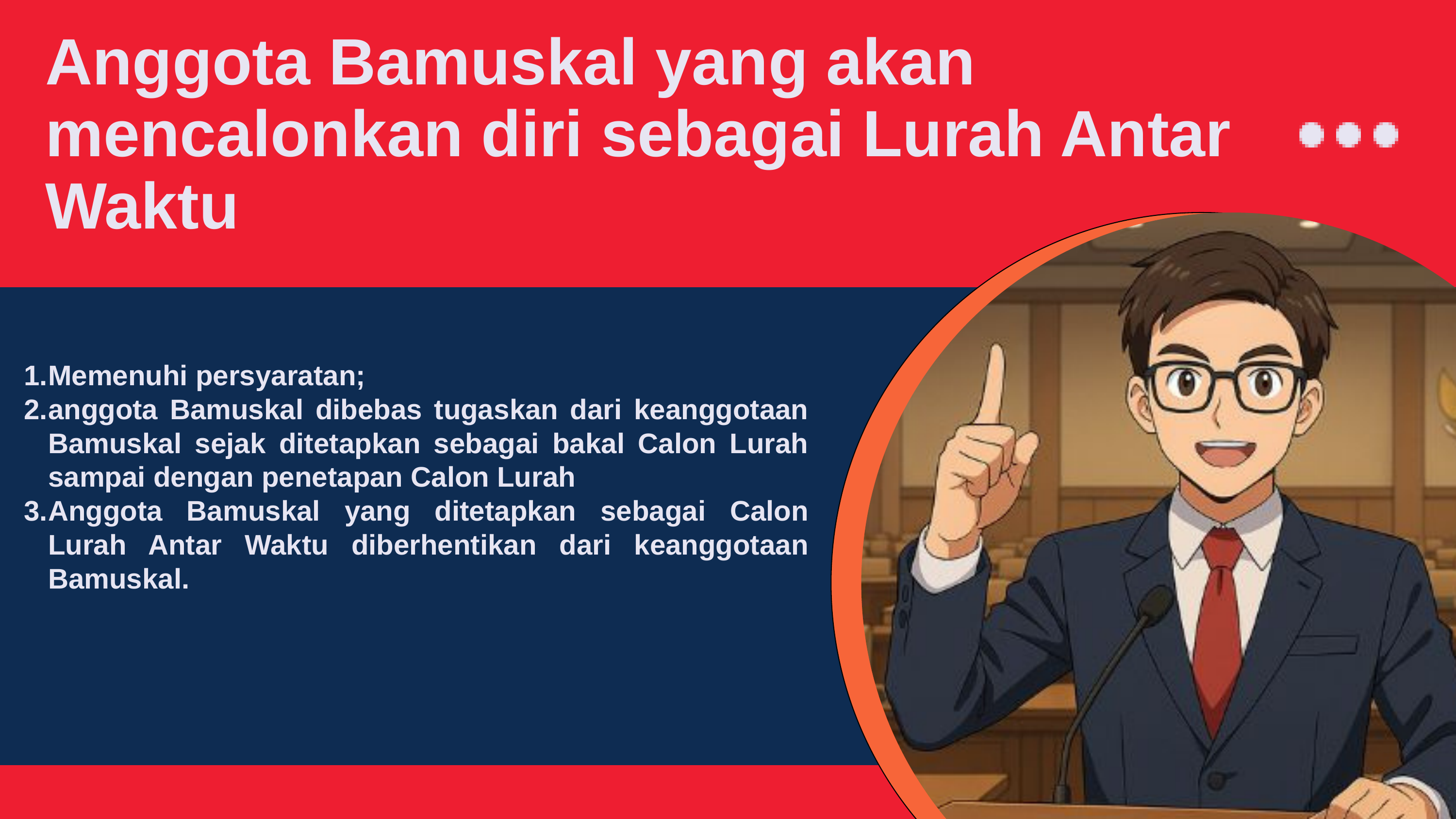

Anggota Bamuskal yang akan mencalonkan diri sebagai Lurah Antar Waktu

Memenuhi persyaratan;
anggota Bamuskal dibebas tugaskan dari keanggotaan Bamuskal sejak ditetapkan sebagai bakal Calon Lurah sampai dengan penetapan Calon Lurah
Anggota Bamuskal yang ditetapkan sebagai Calon Lurah Antar Waktu diberhentikan dari keanggotaan Bamuskal.